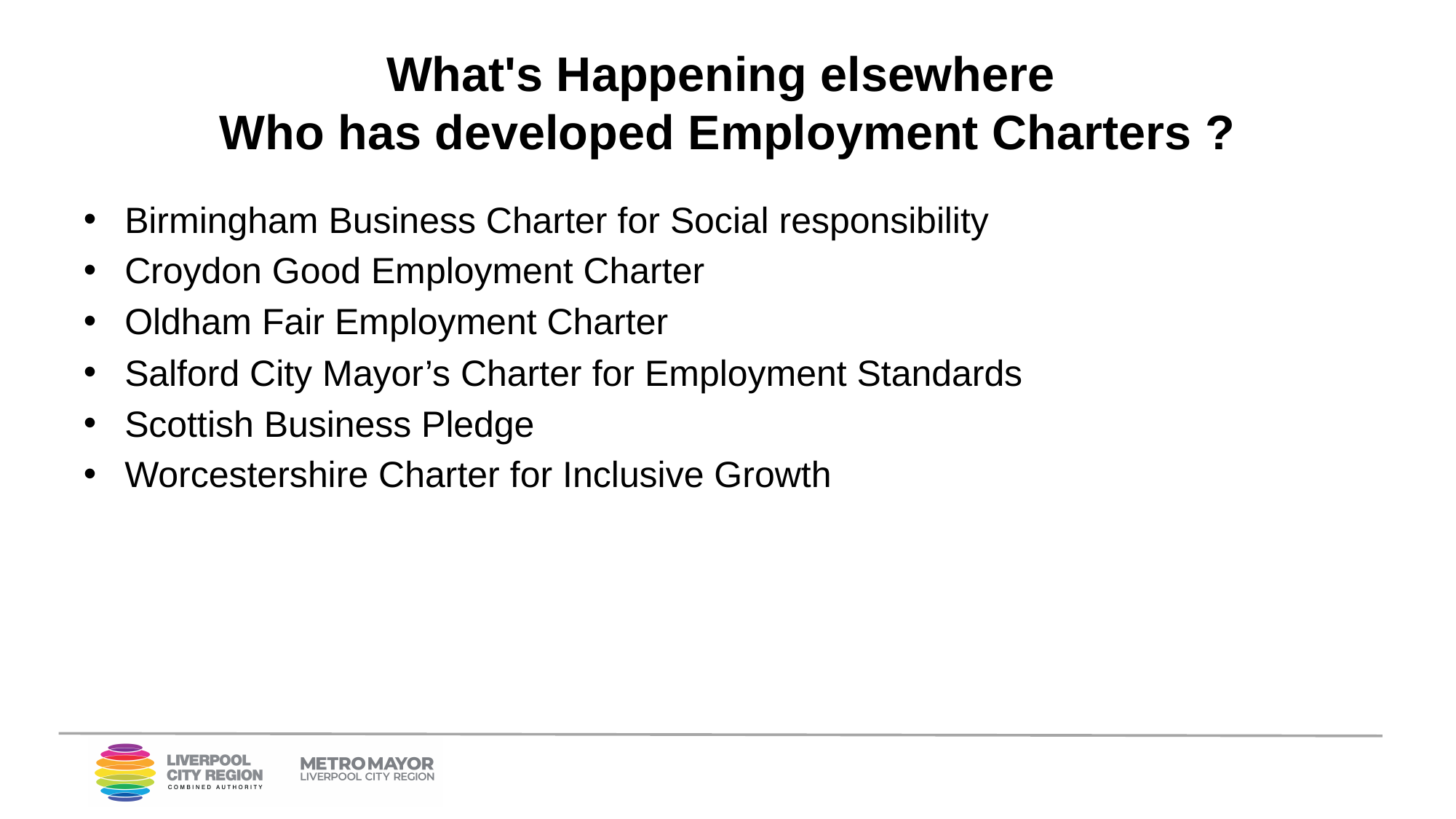

# What's Happening elsewhere Who has developed Employment Charters ?
Birmingham Business Charter for Social responsibility
Croydon Good Employment Charter
Oldham Fair Employment Charter
Salford City Mayor’s Charter for Employment Standards
Scottish Business Pledge
Worcestershire Charter for Inclusive Growth